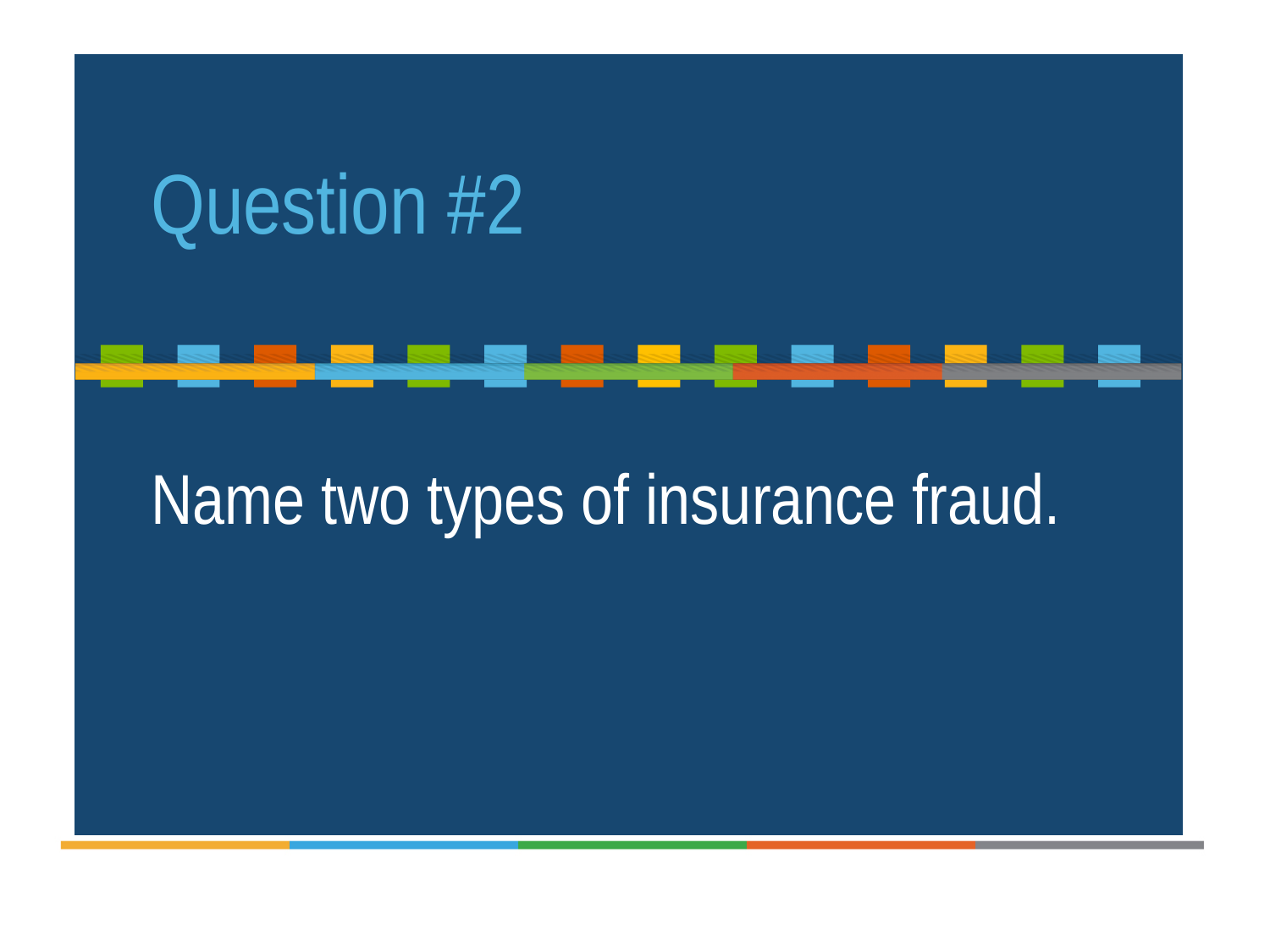

Question #2

Name two types of insurance fraud.